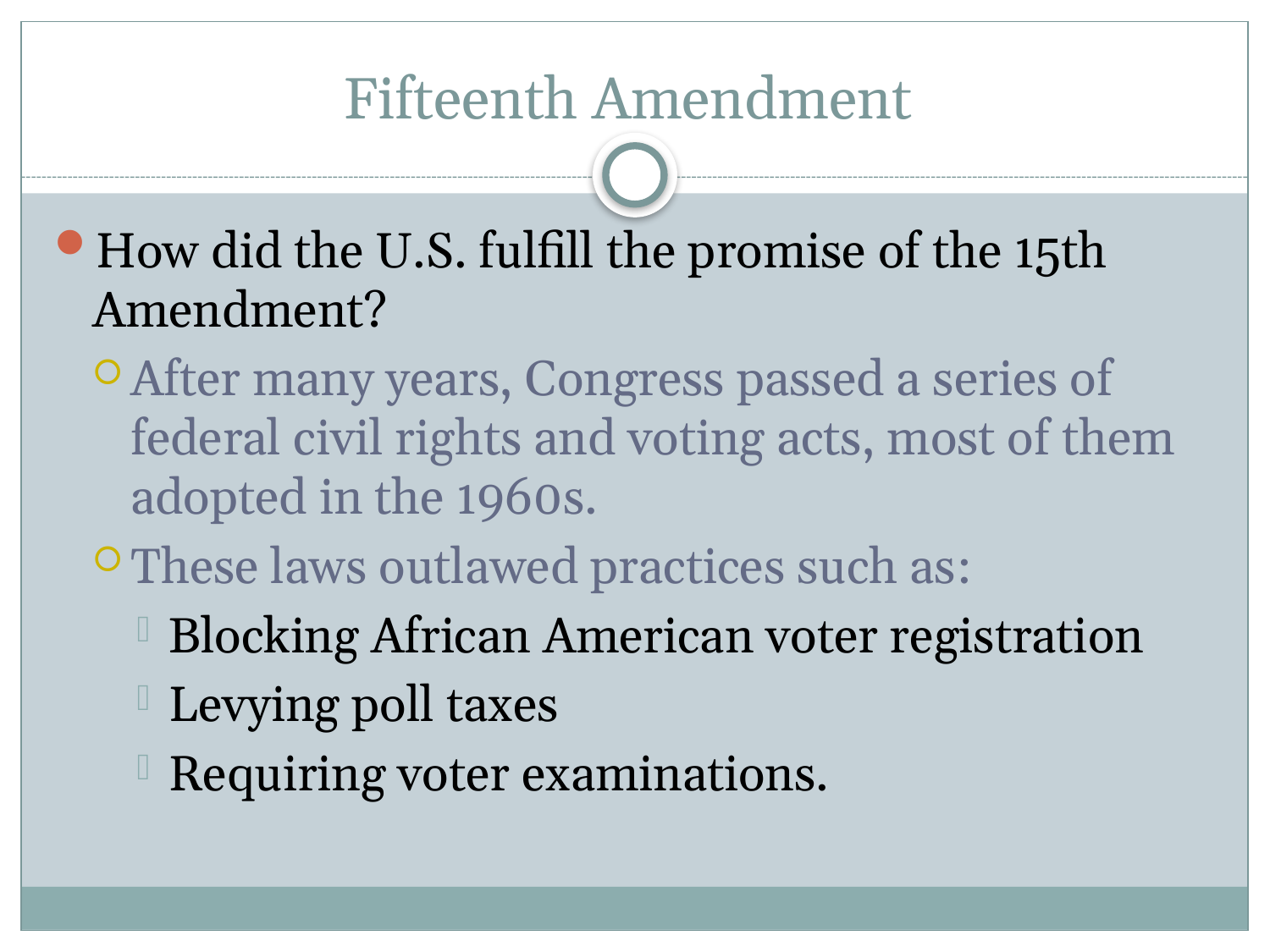

# Fifteenth Amendment
How did the U.S. fulfill the promise of the 15th Amendment?
After many years, Congress passed a series of federal civil rights and voting acts, most of them adopted in the 1960s.
These laws outlawed practices such as:
Blocking African American voter registration
Levying poll taxes
Requiring voter examinations.